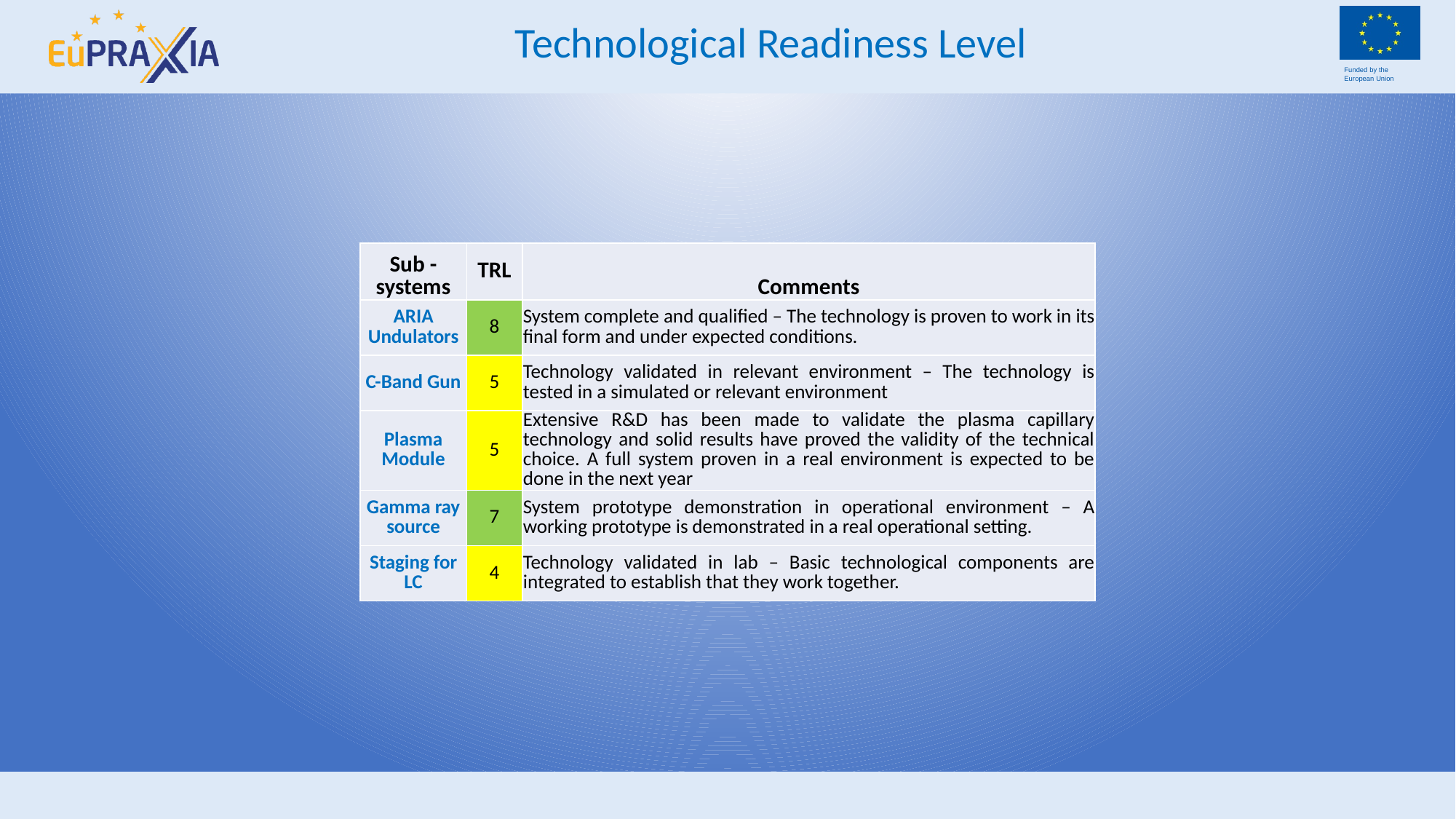

# Technological Readiness Level
| Sub - systems | TRL | Comments |
| --- | --- | --- |
| ARIA Undulators | 8 | System complete and qualified – The technology is proven to work in its final form and under expected conditions. |
| C-Band Gun | 5 | Technology validated in relevant environment – The technology is tested in a simulated or relevant environment |
| Plasma Module | 5 | Extensive R&D has been made to validate the plasma capillary technology and solid results have proved the validity of the technical choice. A full system proven in a real environment is expected to be done in the next year |
| Gamma ray source | 7 | System prototype demonstration in operational environment – A working prototype is demonstrated in a real operational setting. |
| Staging for LC | 4 | Technology validated in lab – Basic technological components are integrated to establish that they work together. |